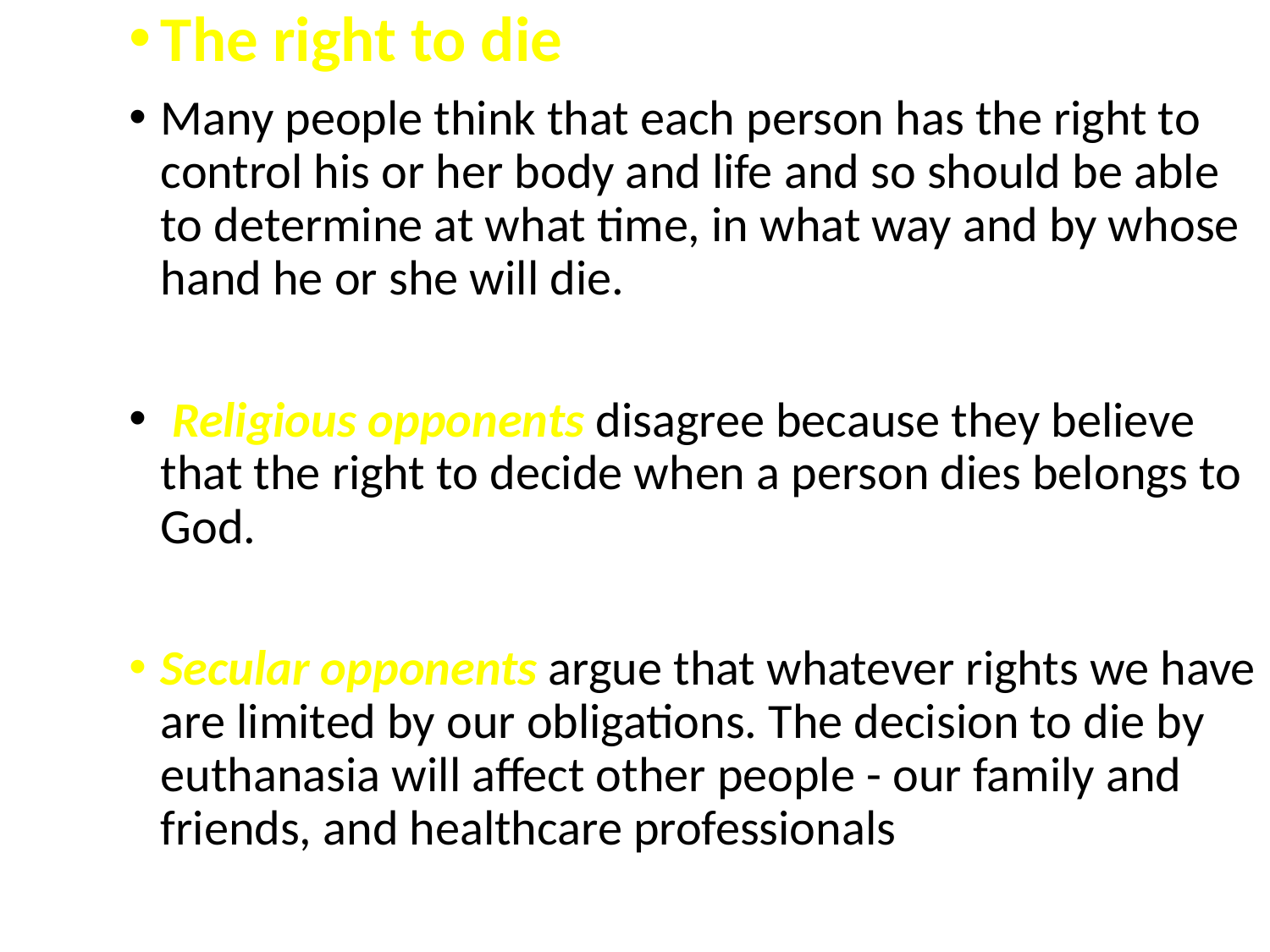

The right to die
Many people think that each person has the right to control his or her body and life and so should be able to determine at what time, in what way and by whose hand he or she will die.

 Religious opponents disagree because they believe that the right to decide when a person dies belongs to God.

Secular opponents argue that whatever rights we have are limited by our obligations. The decision to die by euthanasia will affect other people - our family and friends, and healthcare professionals